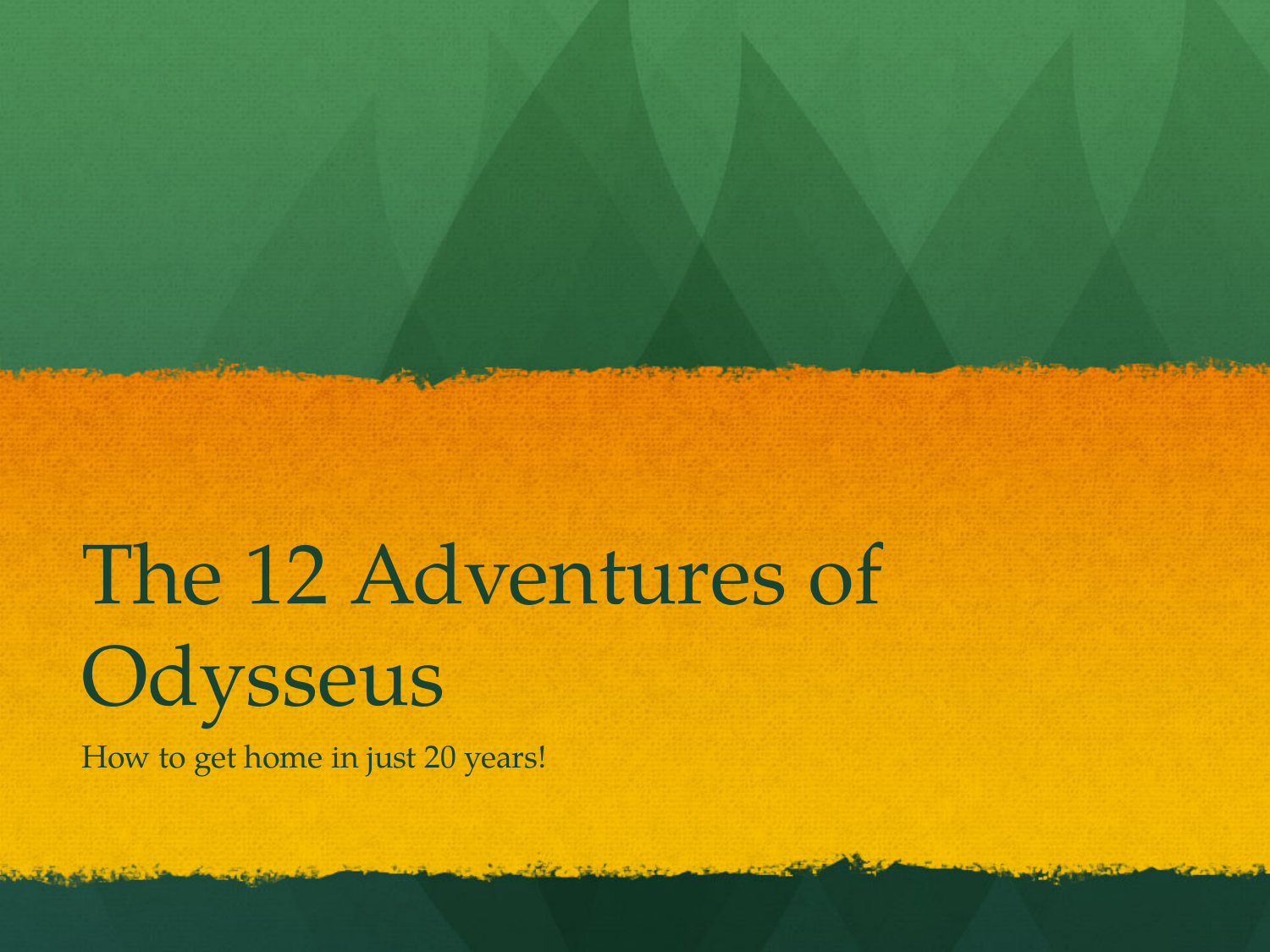

# The 12 Adventures of Odysseus
How to get home in just 20 years!